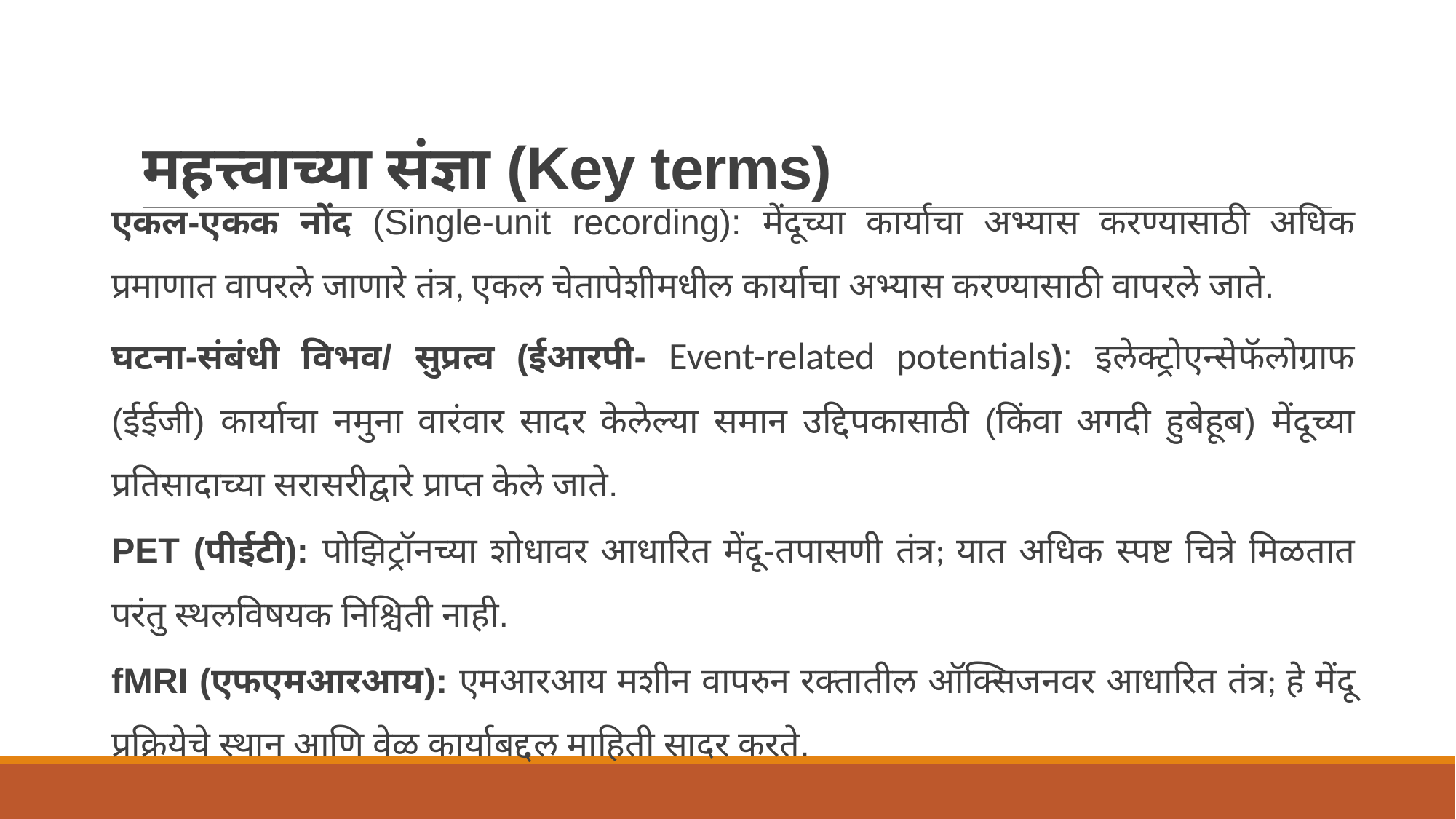

# महत्त्वाच्या संज्ञा (Key terms)
एकल-एकक नोंद (Single-unit recording): मेंदूच्या कार्याचा अभ्यास करण्यासाठी अधिक प्रमाणात वापरले जाणारे तंत्र, एकल चेतापेशीमधील कार्याचा अभ्यास करण्यासाठी वापरले जाते.
घटना-संबंधी विभव/ सुप्रत्व (ईआरपी- Event-related potentials): इलेक्ट्रोएन्सेफॅलोग्राफ (ईईजी) कार्याचा नमुना वारंवार सादर केलेल्या समान उद्दिपकासाठी (किंवा अगदी हुबेहूब) मेंदूच्या प्रतिसादाच्या सरासरीद्वारे प्राप्त केले जाते.
PET (पीईटी): पोझिट्रॉनच्या शोधावर आधारित मेंदू-तपासणी तंत्र; यात अधिक स्पष्ट चित्रे मिळतात परंतु स्थलविषयक निश्चिती नाही.
fMRI (एफएमआरआय): एमआरआय मशीन वापरुन रक्तातील ऑक्सिजनवर आधारित तंत्र; हे मेंदू प्रक्रियेचे स्थान आणि वेळ कार्याबद्दल माहिती सादर करते.